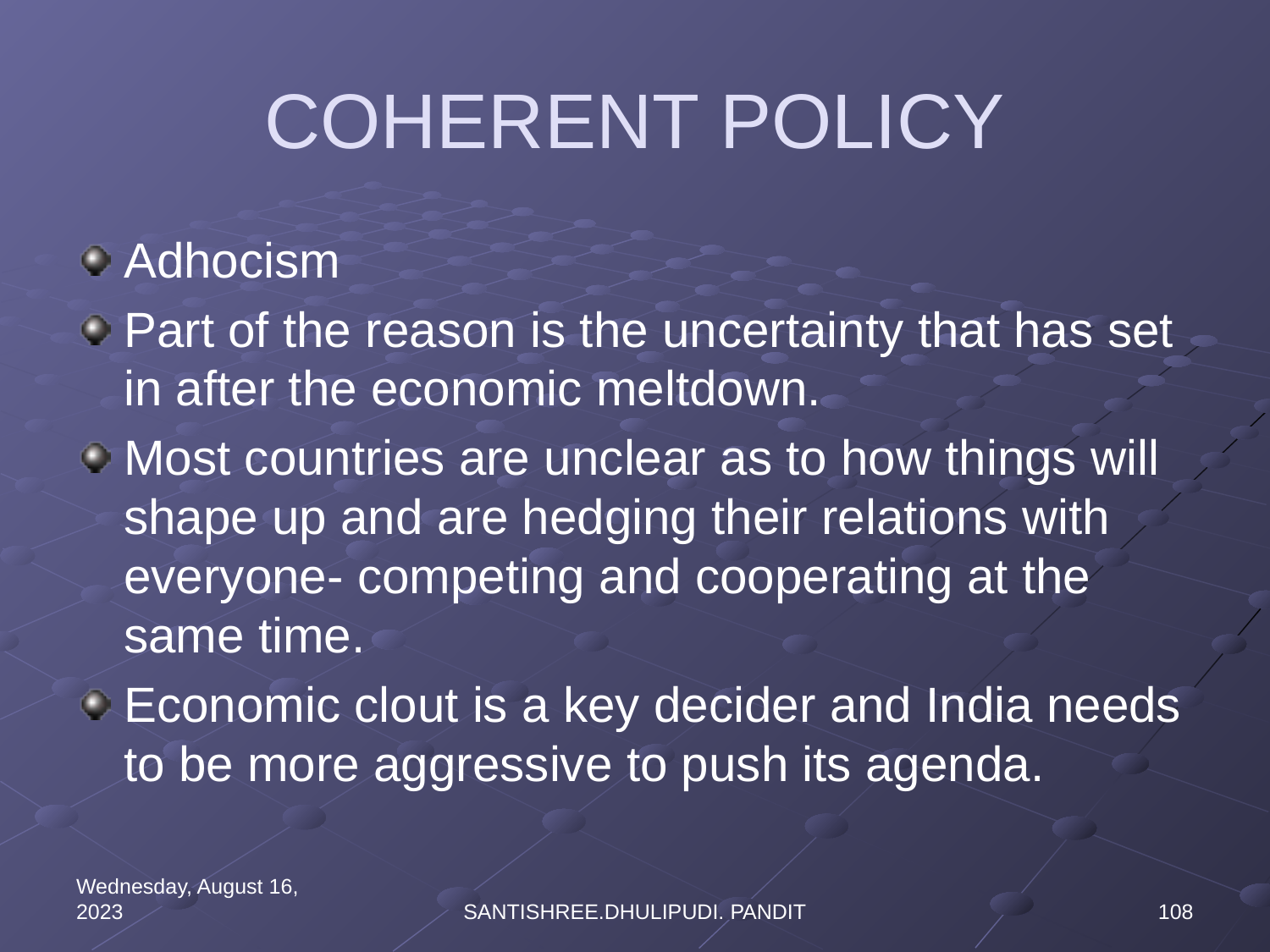

# COHERENT POLICY
Adhocism
Part of the reason is the uncertainty that has set in after the economic meltdown.
Most countries are unclear as to how things will shape up and are hedging their relations with everyone- competing and cooperating at the same time.
Economic clout is a key decider and India needs to be more aggressive to push its agenda.
Wednesday, August 16, 2023
SANTISHREE.DHULIPUDI. PANDIT
108